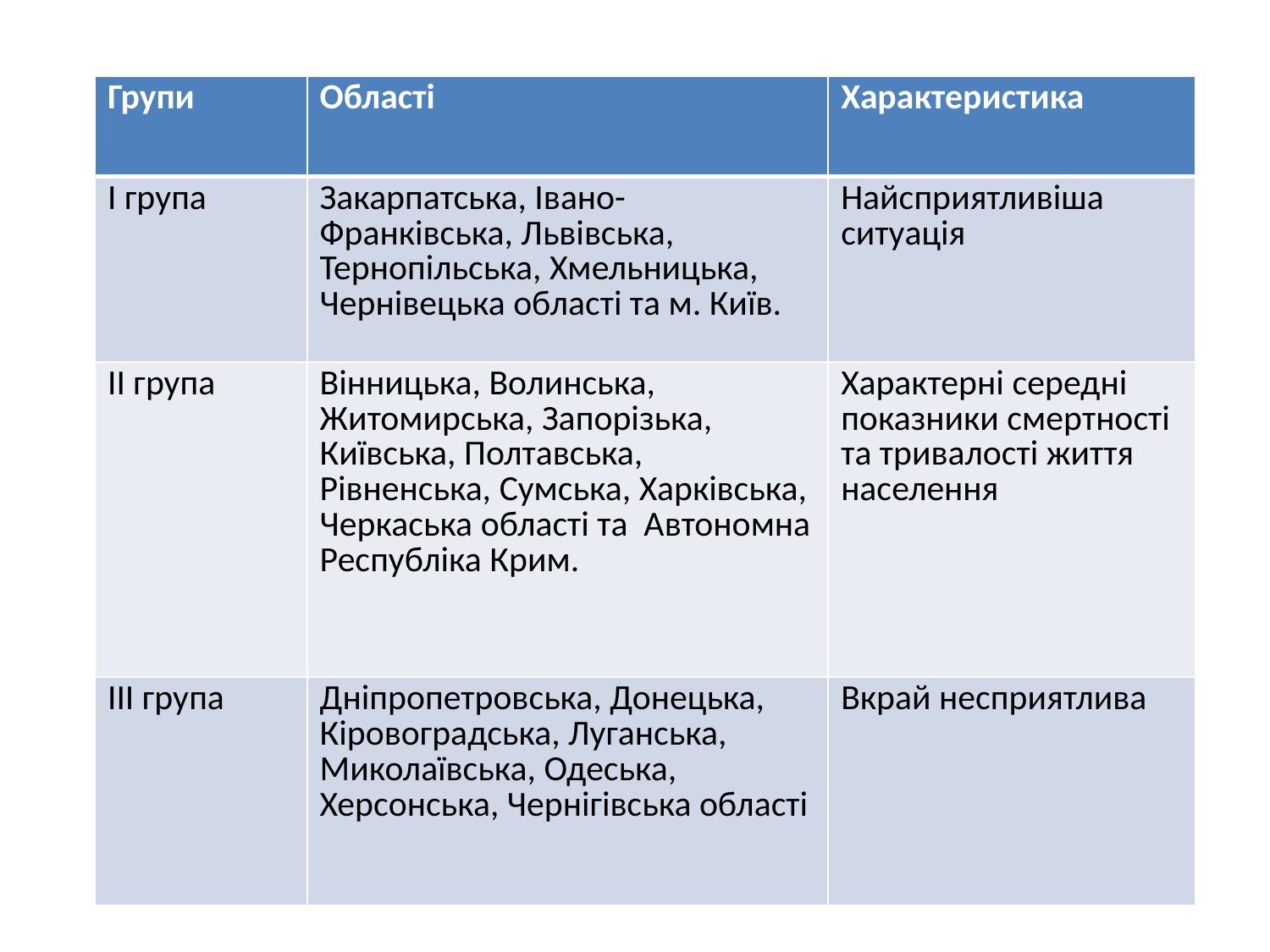

| Групи | Області | Характеристика |
| --- | --- | --- |
| І група | Закарпатська, Івано-Франківська, Львівська, Тернопільська, Хмельницька, Чернівецька області та м. Київ. | Найсприятливіша ситуація |
| ІІ група | Вінницька, Волинська, Житомирська, Запорізька, Київська, Полтавська, Рівненська, Сумська, Харківська, Черкаська області та Автономна Республіка Крим. | Характерні середні показники смертності та тривалості життя населення |
| ІІІ група | Дніпропетровська, Донецька, Кіровоградська, Луганська, Миколаївська, Одеська, Херсонська, Чернігівська області | Вкрай несприятлива |